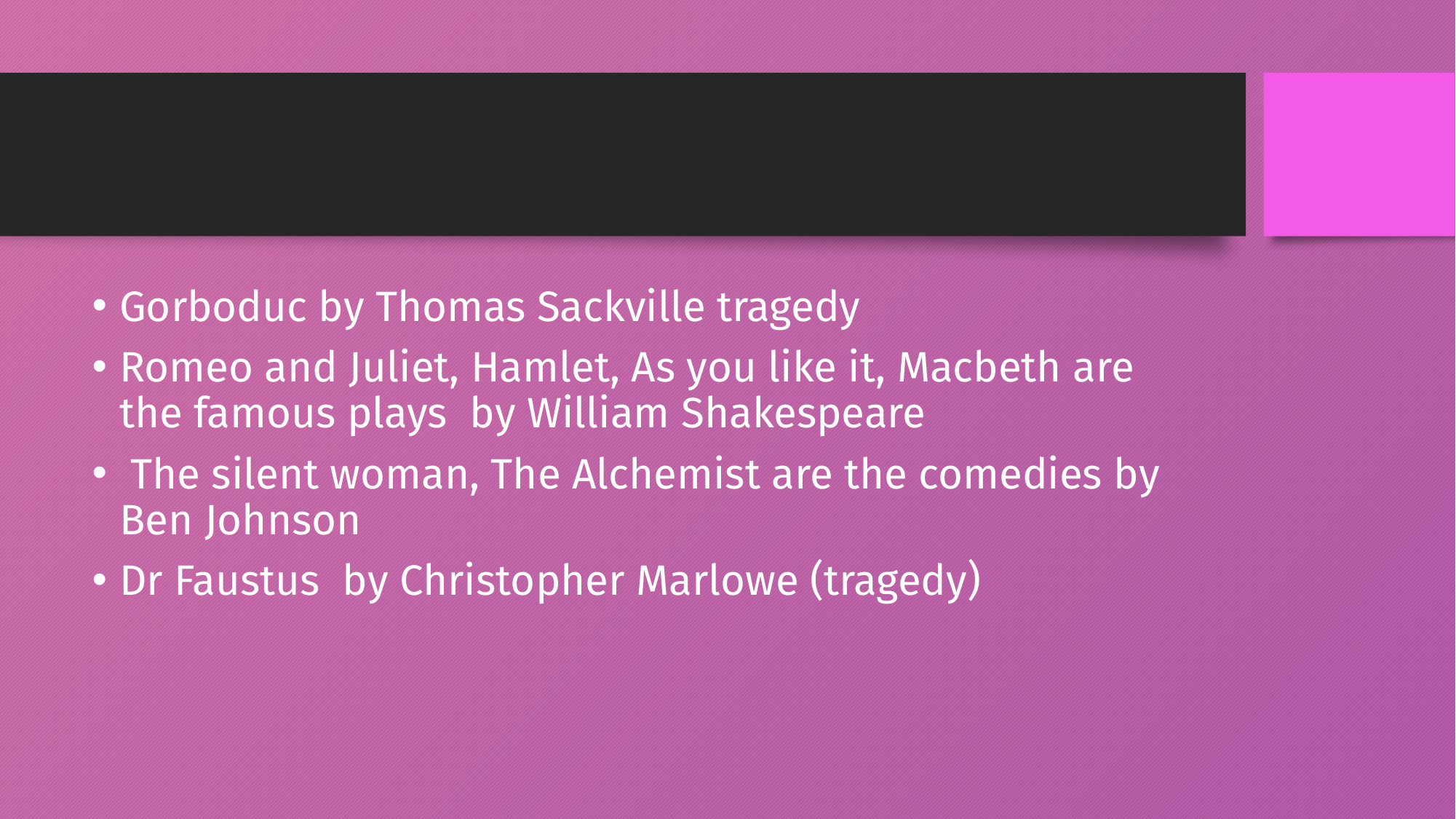

Gorboduc by Thomas Sackville tragedy
Romeo and Juliet, Hamlet, As you like it, Macbeth are  the famous plays  by William Shakespeare
 The silent woman, The Alchemist are the comedies by Ben Johnson
Dr Faustus  by Christopher Marlowe (tragedy)